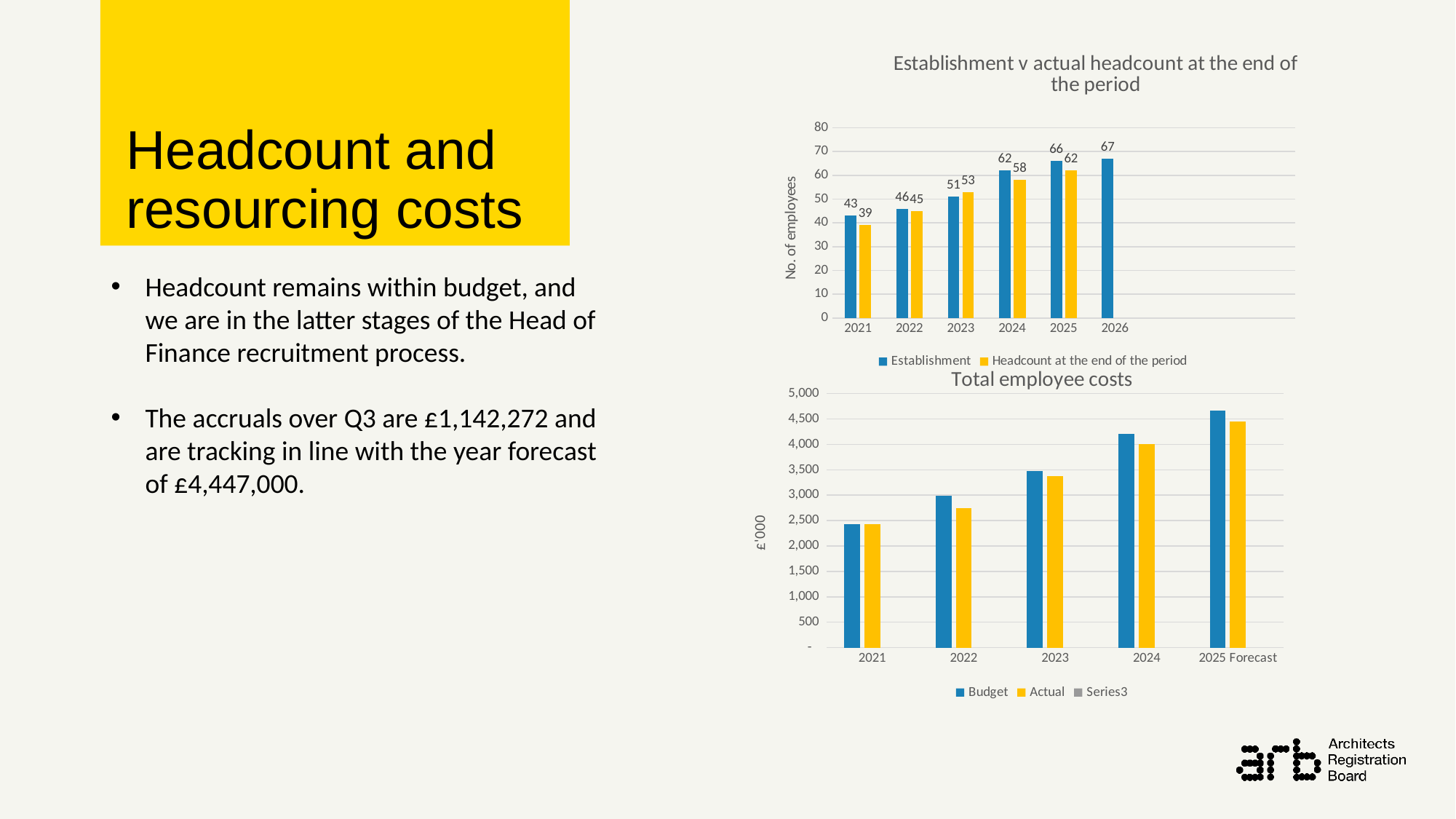

# Headcount and resourcing costs

[unsupported chart]

Headcount remains within budget, and we are in the latter stages of the Head of Finance recruitment process.

The accruals over Q3 are £1,142,272 and are tracking in line with the year forecast of £4,447,000.

[unsupported chart]